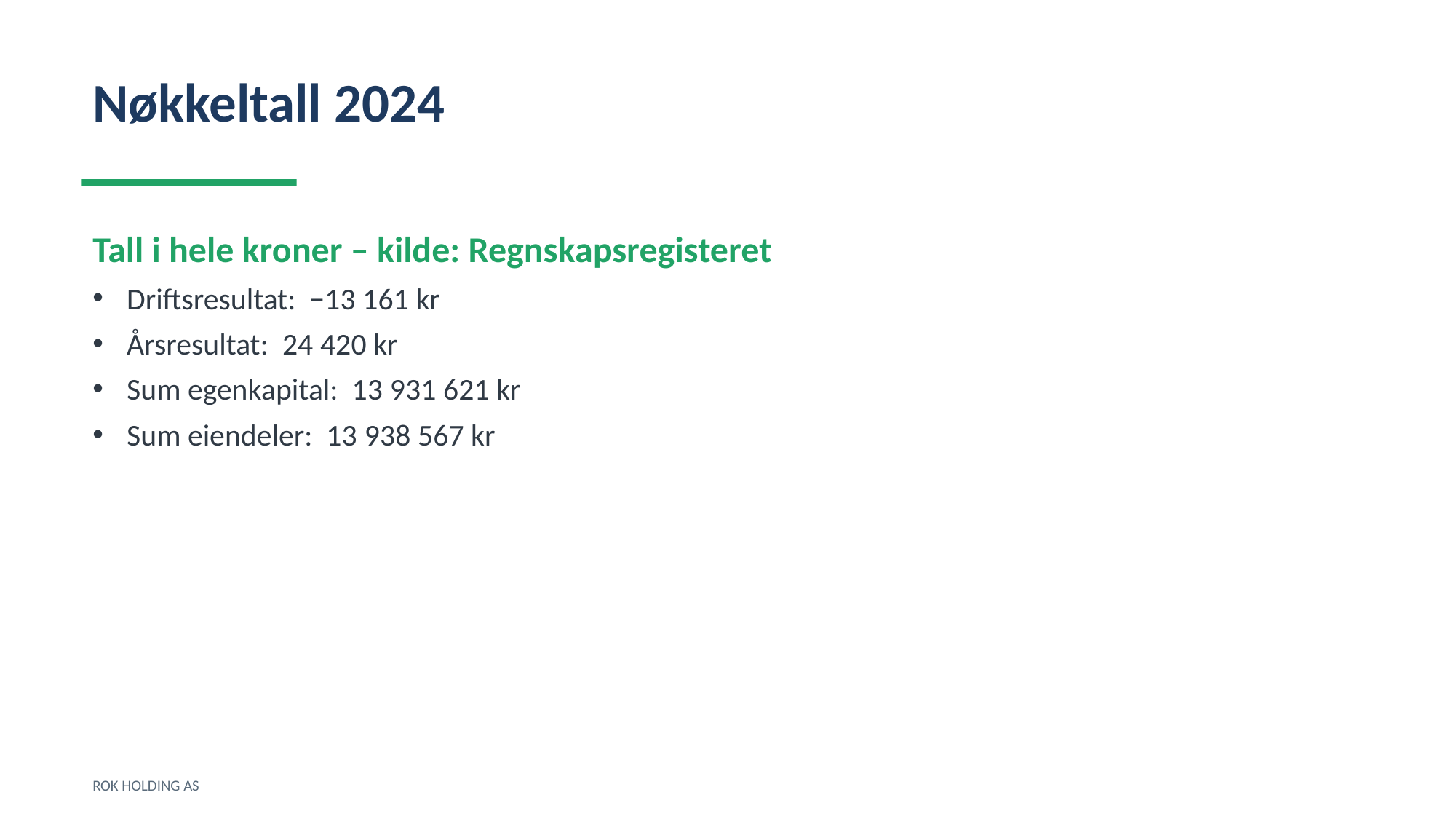

Nøkkeltall 2024

Tall i hele kroner – kilde: Regnskapsregisteret
Driftsresultat:  −13 161 kr
Årsresultat:  24 420 kr
Sum egenkapital:  13 931 621 kr
Sum eiendeler:  13 938 567 kr
ROK HOLDING AS